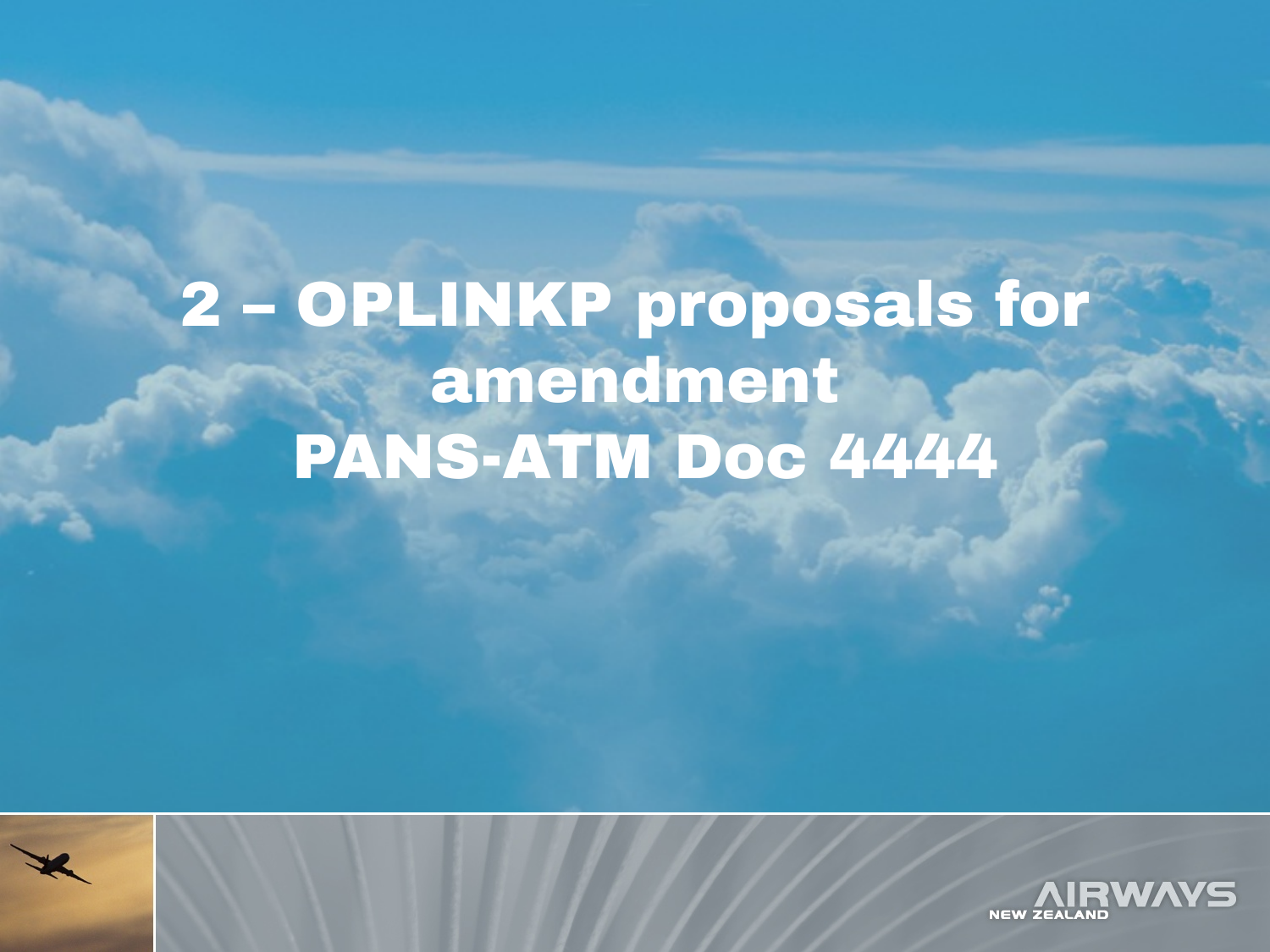

# 2 – OPLINKP proposals for amendment PANS-ATM Doc 4444